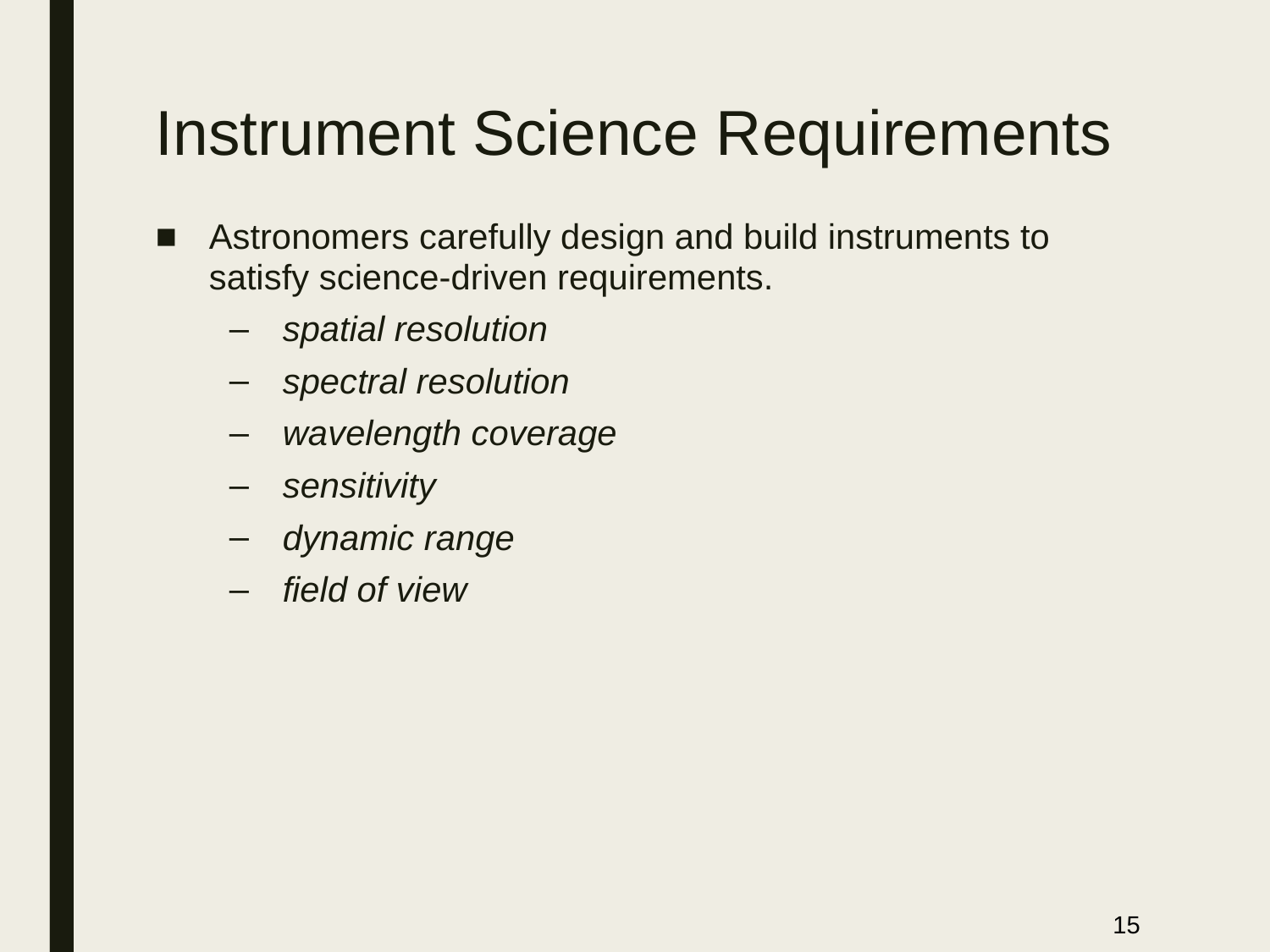

# Instrument Science Requirements
Astronomers carefully design and build instruments to satisfy science-driven requirements.
spatial resolution
spectral resolution
wavelength coverage
sensitivity
dynamic range
field of view
15